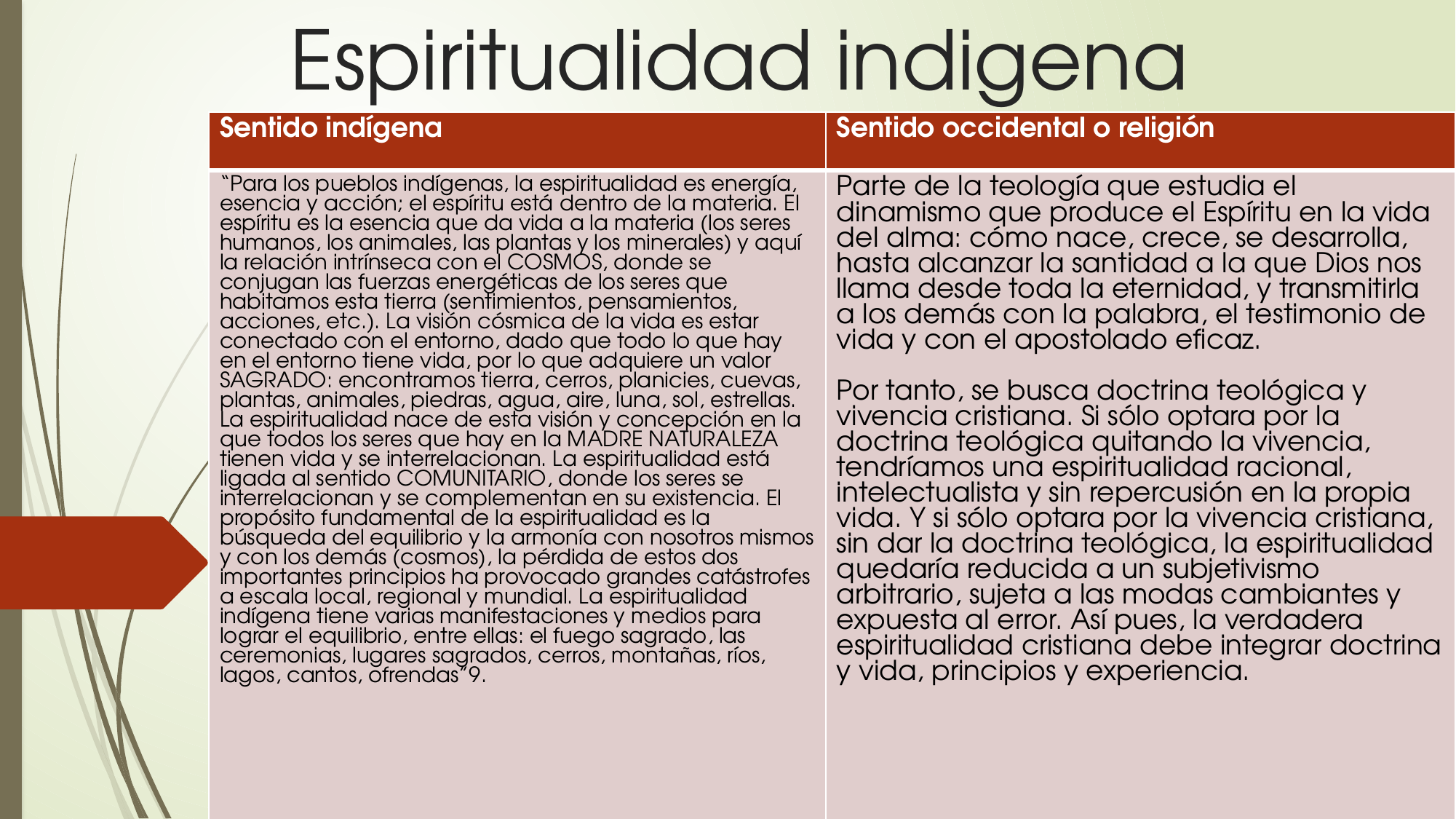

# Espiritualidad indigena
| Sentido indígena | Sentido occidental o religión |
| --- | --- |
| “Para los pueblos indígenas, la espiritualidad es energía, esencia y acción; el espíritu está dentro de la materia. El espíritu es la esencia que da vida a la materia (los seres humanos, los animales, las plantas y los minerales) y aquí la relación intrínseca con el COSMOS, donde se conjugan las fuerzas energéticas de los seres que habitamos esta tierra (sentimientos, pensamientos, acciones, etc.). La visión cósmica de la vida es estar conectado con el entorno, dado que todo lo que hay en el entorno tiene vida, por lo que adquiere un valor SAGRADO: encontramos tierra, cerros, planicies, cuevas, plantas, animales, piedras, agua, aire, luna, sol, estrellas. La espiritualidad nace de esta visión y concepción en la que todos los seres que hay en la MADRE NATURALEZA tienen vida y se interrelacionan. La espiritualidad está ligada al sentido COMUNITARIO, donde los seres se interrelacionan y se complementan en su existencia. El propósito fundamental de la espiritualidad es la búsqueda del equilibrio y la armonía con nosotros mismos y con los demás (cosmos), la pérdida de estos dos importantes principios ha provocado grandes catástrofes a escala local, regional y mundial. La espiritualidad indígena tiene varias manifestaciones y medios para lograr el equilibrio, entre ellas: el fuego sagrado, las ceremonias, lugares sagrados, cerros, montañas, ríos, lagos, cantos, ofrendas”9. | Parte de la teología que estudia el dinamismo que produce el Espíritu en la vida del alma: cómo nace, crece, se desarrolla, hasta alcanzar la santidad a la que Dios nos llama desde toda la eternidad, y transmitirla a los demás con la palabra, el testimonio de vida y con el apostolado eficaz. Por tanto, se busca doctrina teológica y vivencia cristiana. Si sólo optara por la doctrina teológica quitando la vivencia, tendríamos una espiritualidad racional, intelectualista y sin repercusión en la propia vida. Y si sólo optara por la vivencia cristiana, sin dar la doctrina teológica, la espiritualidad quedaría reducida a un subjetivismo arbitrario, sujeta a las modas cambiantes y expuesta al error. Así pues, la verdadera espiritualidad cristiana debe integrar doctrina y vida, principios y experiencia. |